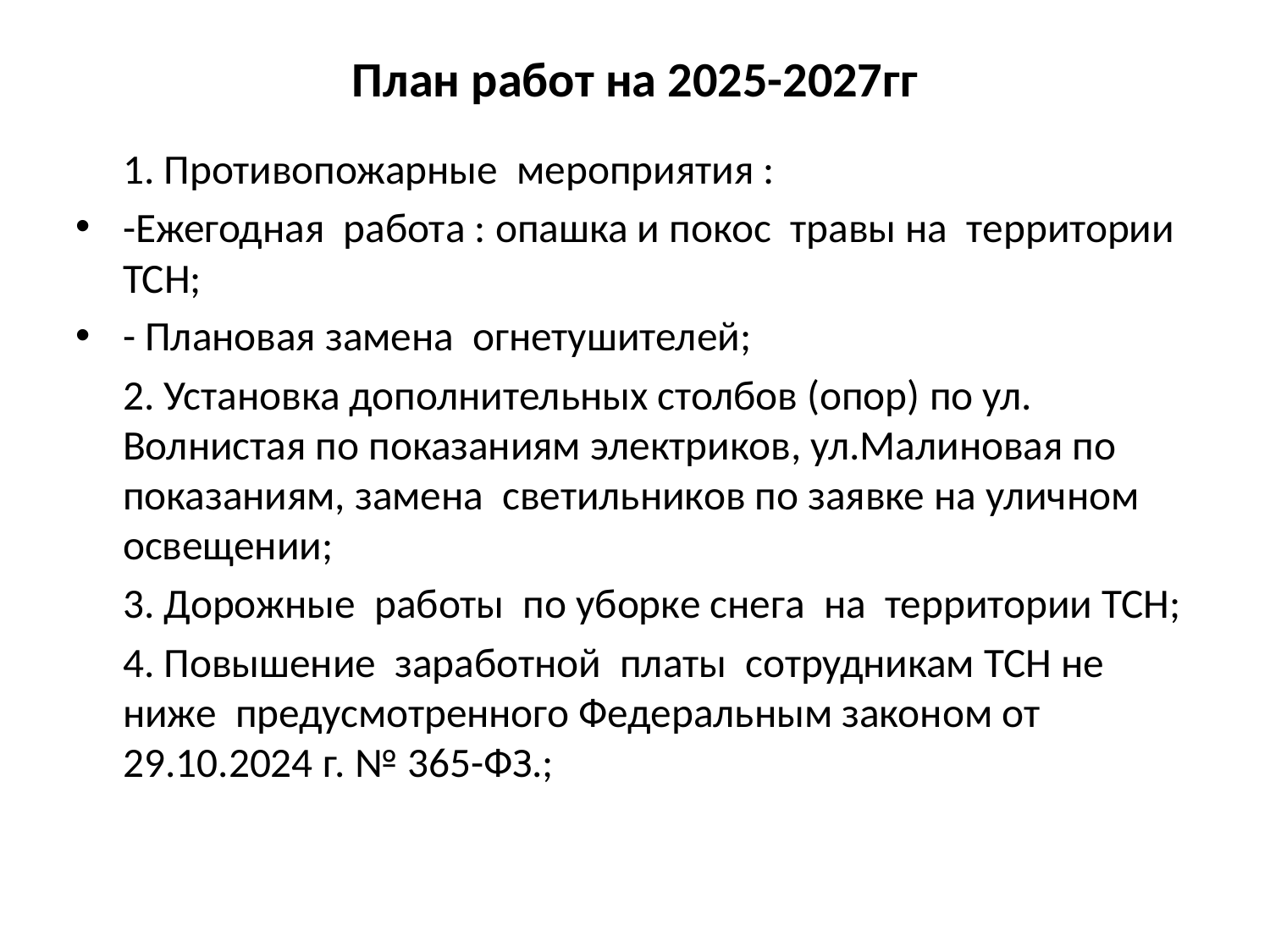

# План работ на 2025-2027гг
1. Противопожарные  мероприятия :
-Ежегодная  работа : опашка и покос  травы на  территории ТСН;
- Плановая замена  огнетушителей;
2. Установка дополнительных столбов (опор) по ул. Волнистая по показаниям электриков, ул.Малиновая по показаниям, замена  светильников по заявке на уличном освещении;
3. Дорожные  работы  по уборке снега  на  территории ТСН;
4. Повышение  заработной  платы  сотрудникам ТСН не ниже  предусмотренного Федеральным законом от 29.10.2024 г. № 365-ФЗ.;